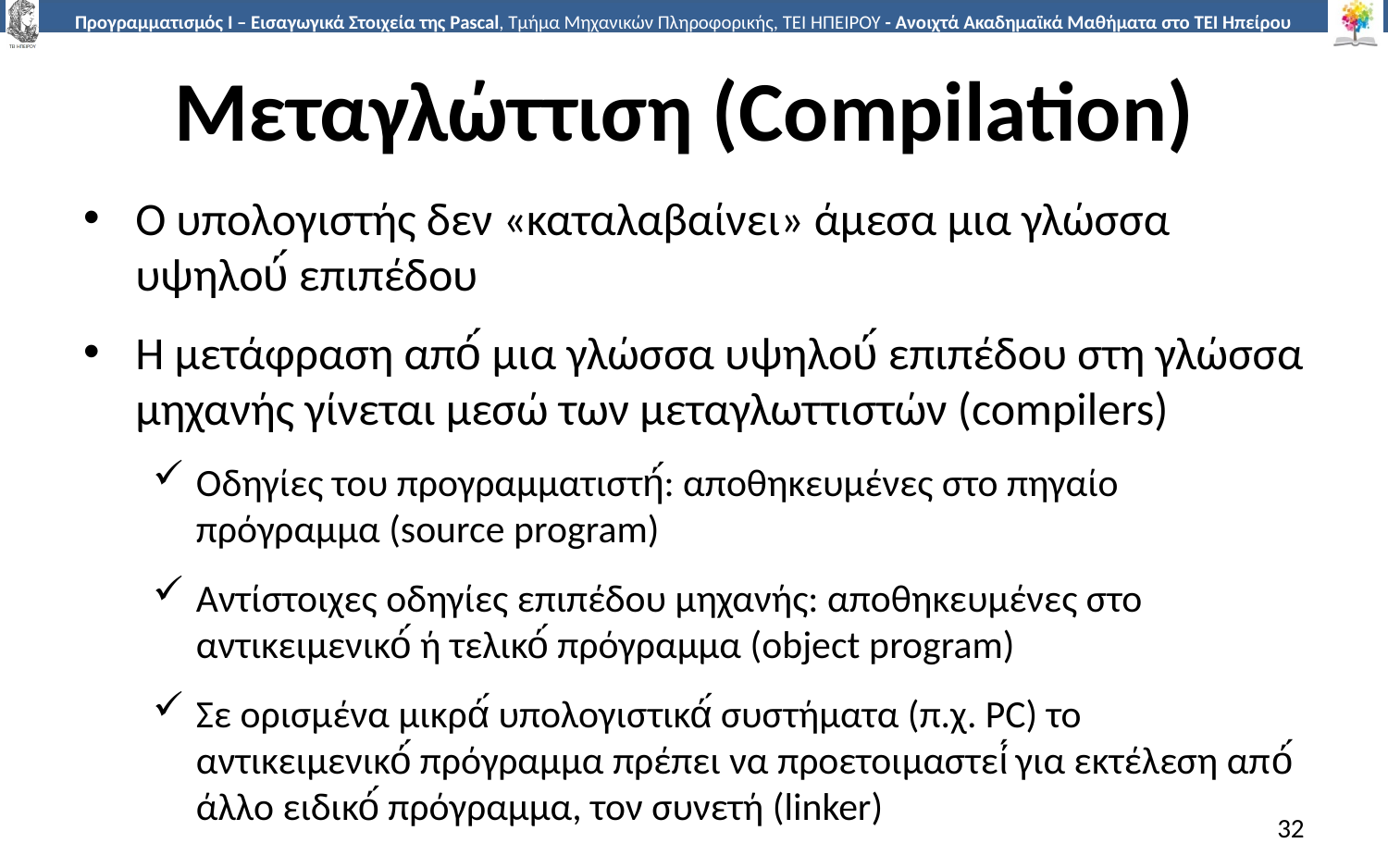

# Μεταγλώττιση (Compilation)
Ο υπολογιστής δεν «καταλαβαίνει» άμεσα μια γλώσσα υψηλού́ επιπέδου
Η μετάφραση από́ μια γλώσσα υψηλού́ επιπέδου στη γλώσσα μηχανής γίνεται μεσώ των μεταγλωττιστών (compilers)
Οδηγίες του προγραμματιστή́: αποθηκευμένες στο πηγαίο πρόγραμμα (source program)
Αντίστοιχες οδηγίες επιπέδου μηχανής: αποθηκευμένες στο αντικειμενικό́ ή τελικό́ πρόγραμμα (object program)
Σε ορισμένα μικρά́ υπολογιστικά́ συστήματα (π.χ. PC) το αντικειμενικό́ πρόγραμμα πρέπει να προετοιμαστεί́ για εκτέλεση από́ άλλο ειδικό́ πρόγραμμα, τον συνετή (linker)

32